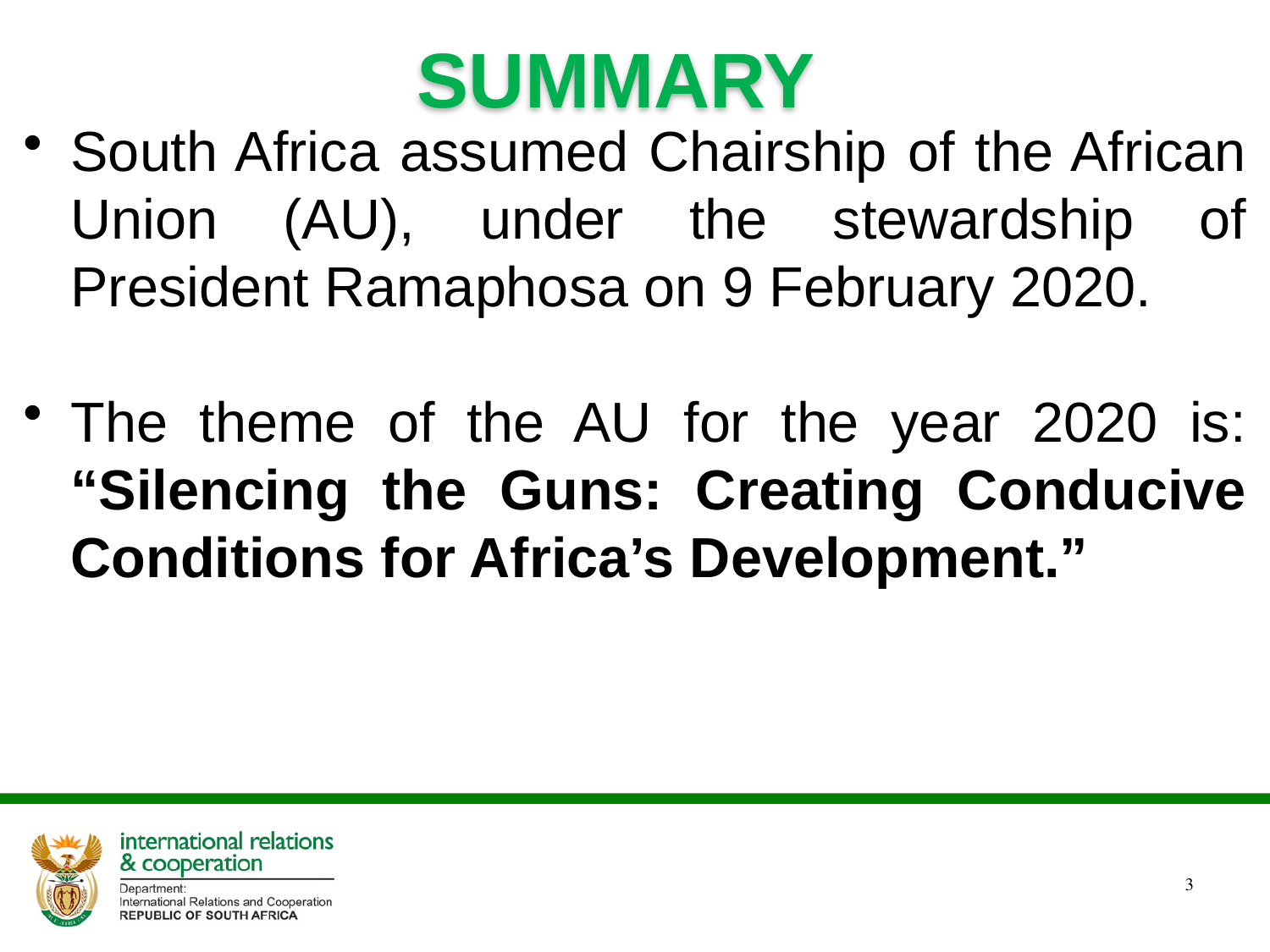

# SUMMARY
South Africa assumed Chairship of the African Union (AU), under the stewardship of President Ramaphosa on 9 February 2020.

The theme of the AU for the year 2020 is: “Silencing the Guns: Creating Conducive Conditions for Africa’s Development.”

3